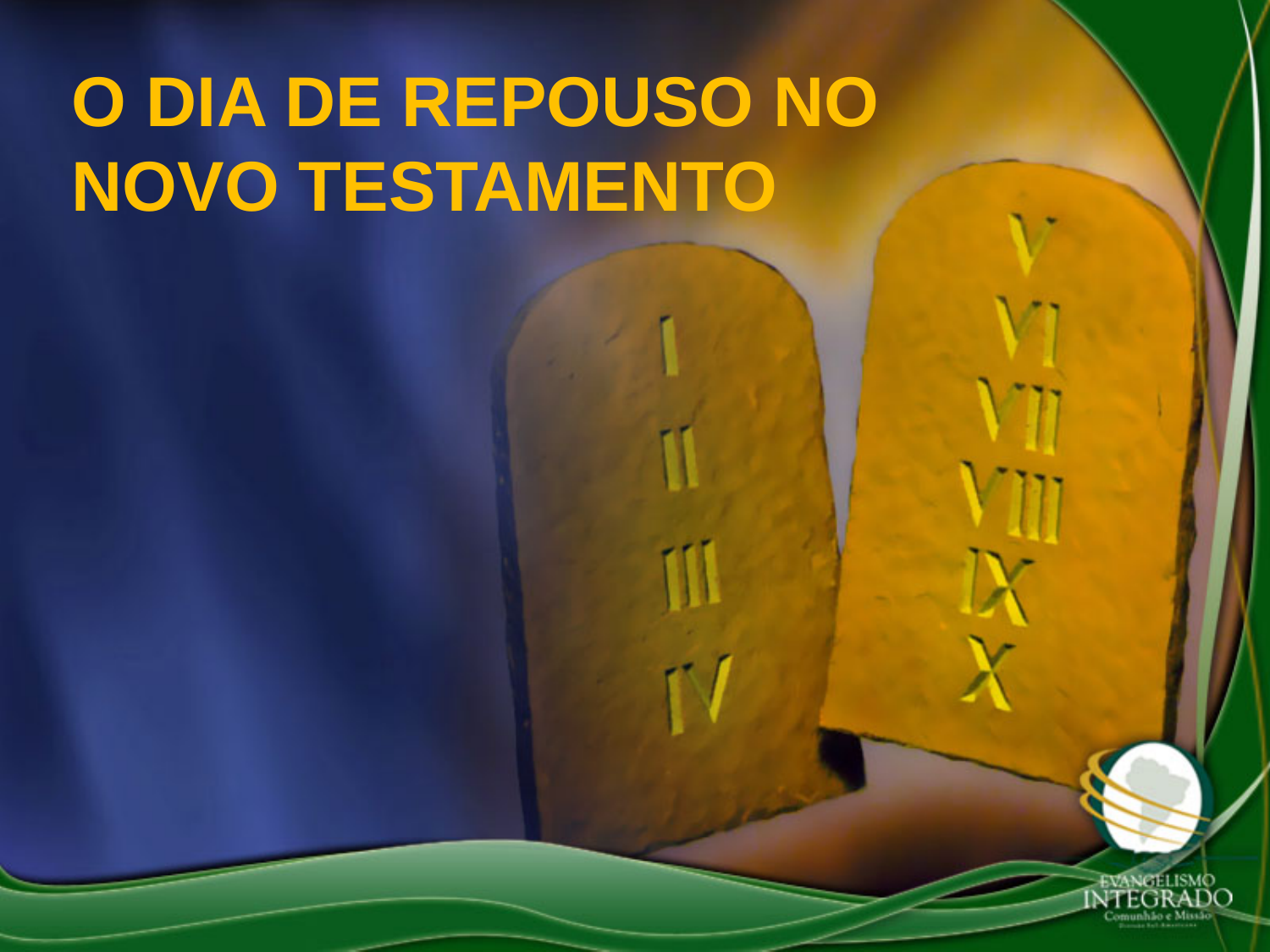

O DIA DE REPOUSO NO NOVO TESTAMENTO